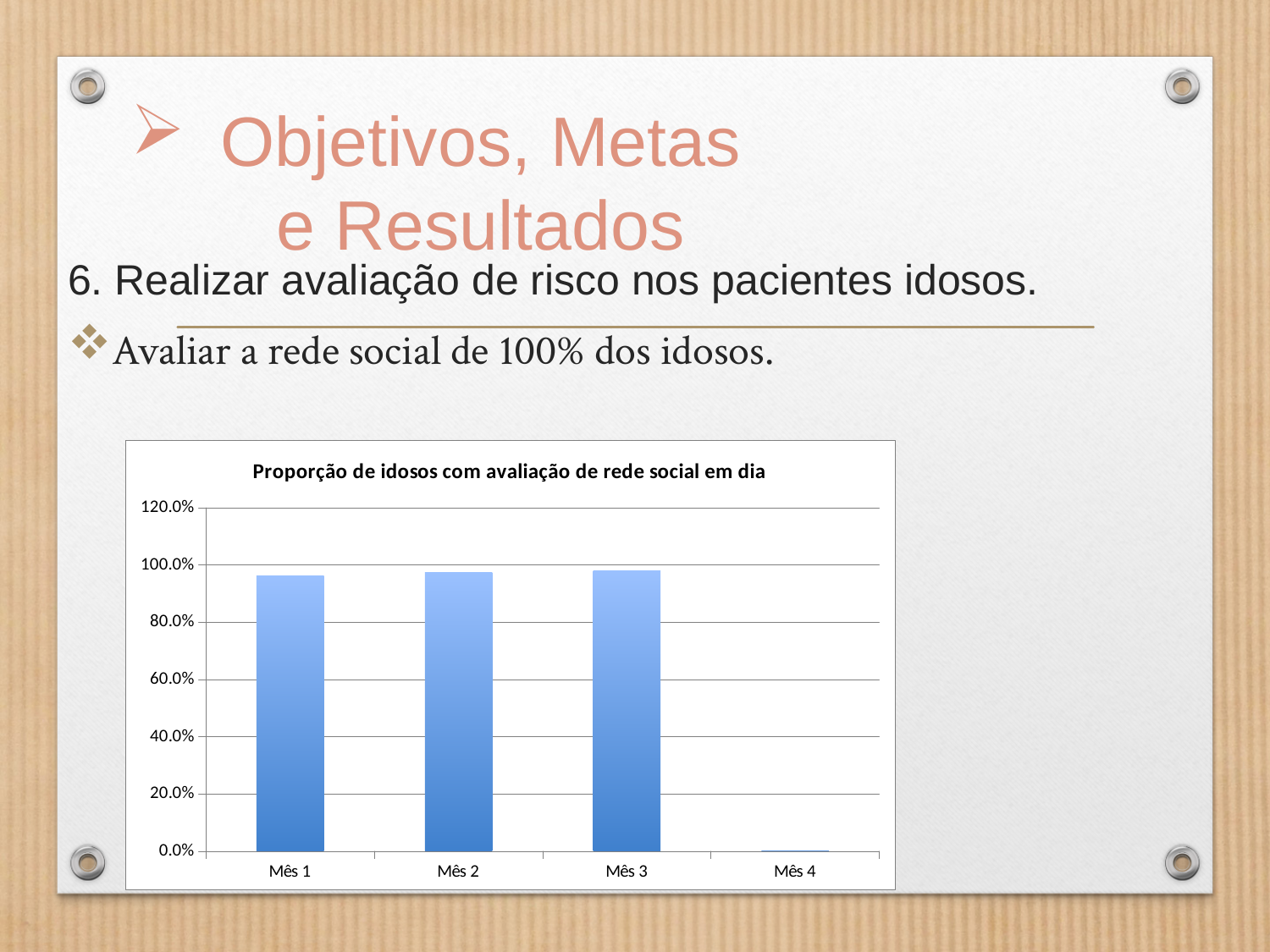

# Objetivos, Metas e Resultados
6. Realizar avaliação de risco nos pacientes idosos.
Avaliar a rede social de 100% dos idosos.

### Chart:

| Category | Proporção de idosos com avaliação de rede social em dia |
|---|---|
| Mês 1 | 0.9615384615384616 |
| Mês 2 | 0.9736842105263158 |
| Mês 3 | 0.9805194805194806 |
| Mês 4 | 0.0 |